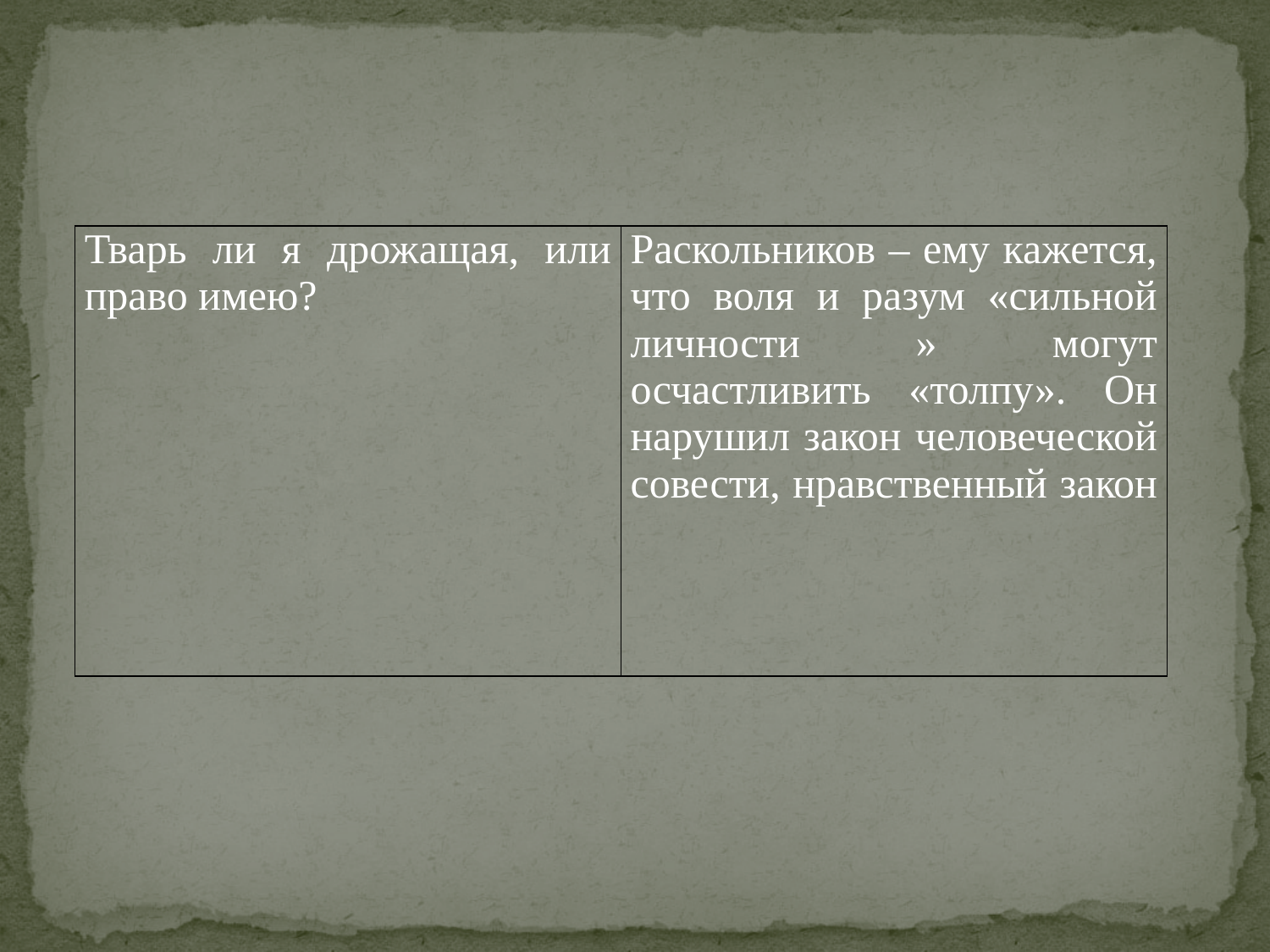

| Тварь ли я дрожащая, или право имею? | Раскольников – ему кажется, что воля и разум «сильной личности » могут осчастливить «толпу». Он нарушил закон человеческой совести, нравственный закон |
| --- | --- |